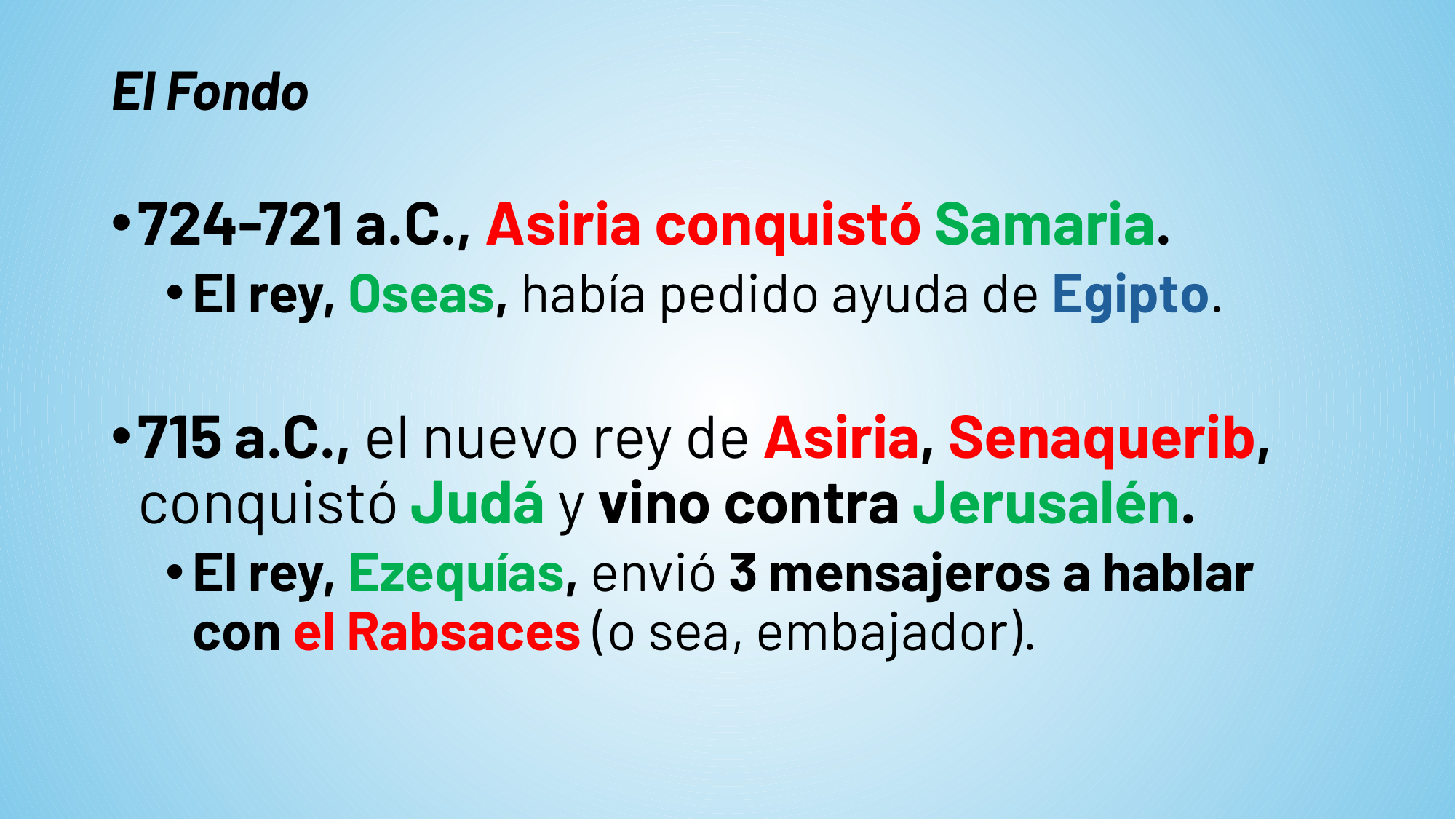

# El Fondo
724-721 a.C., Asiria conquistó Samaria.
El rey, Oseas, había pedido ayuda de Egipto.

715 a.C., el nuevo rey de Asiria, Senaquerib, conquistó Judá y vino contra Jerusalén.
El rey, Ezequías, envió 3 mensajeros a hablar con el Rabsaces (o sea, embajador).